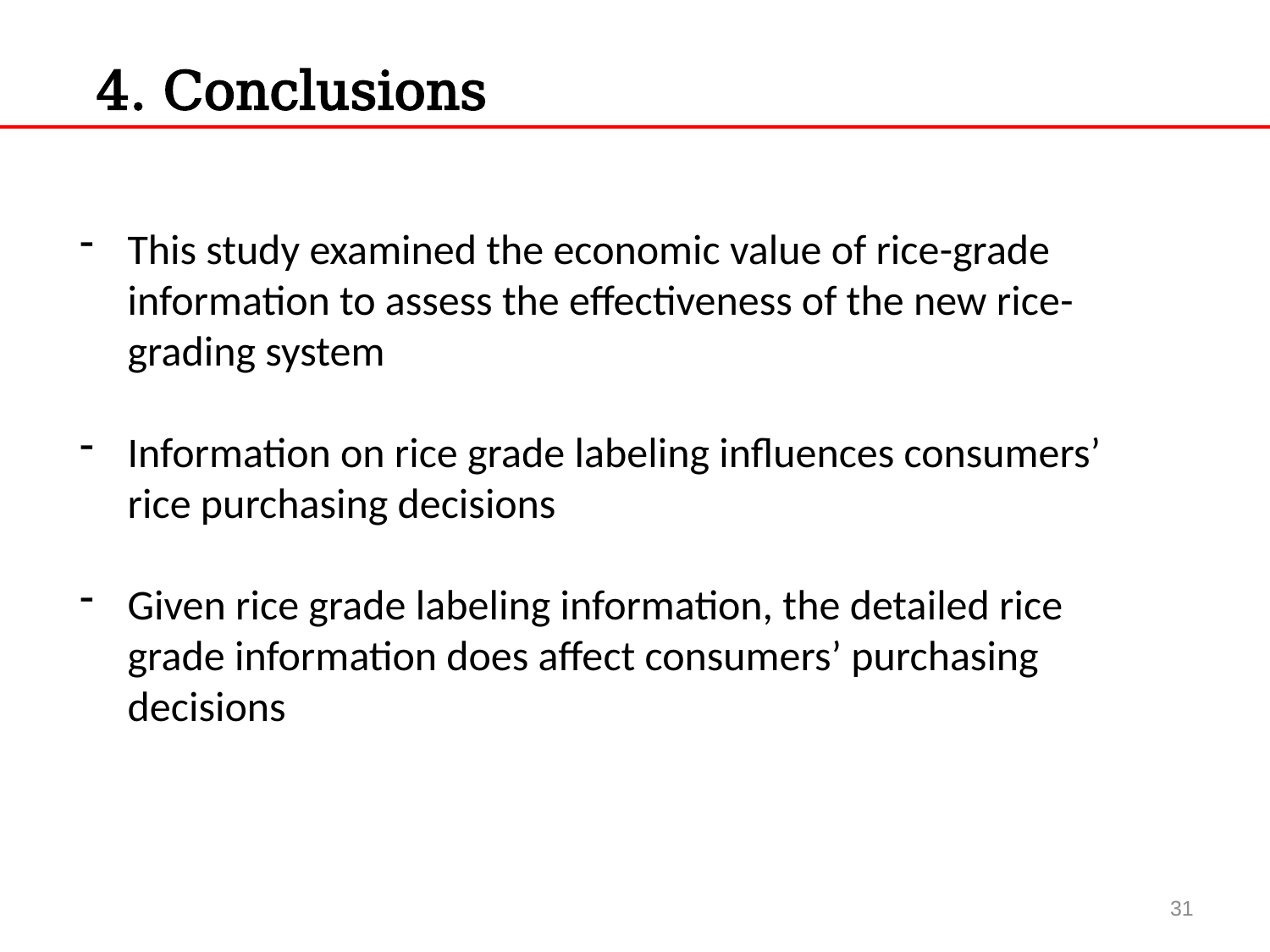

4. Conclusions
This study examined the economic value of rice-grade information to assess the effectiveness of the new rice-grading system

Information on rice grade labeling influences consumers’ rice purchasing decisions

Given rice grade labeling information, the detailed rice grade information does affect consumers’ purchasing decisions
31